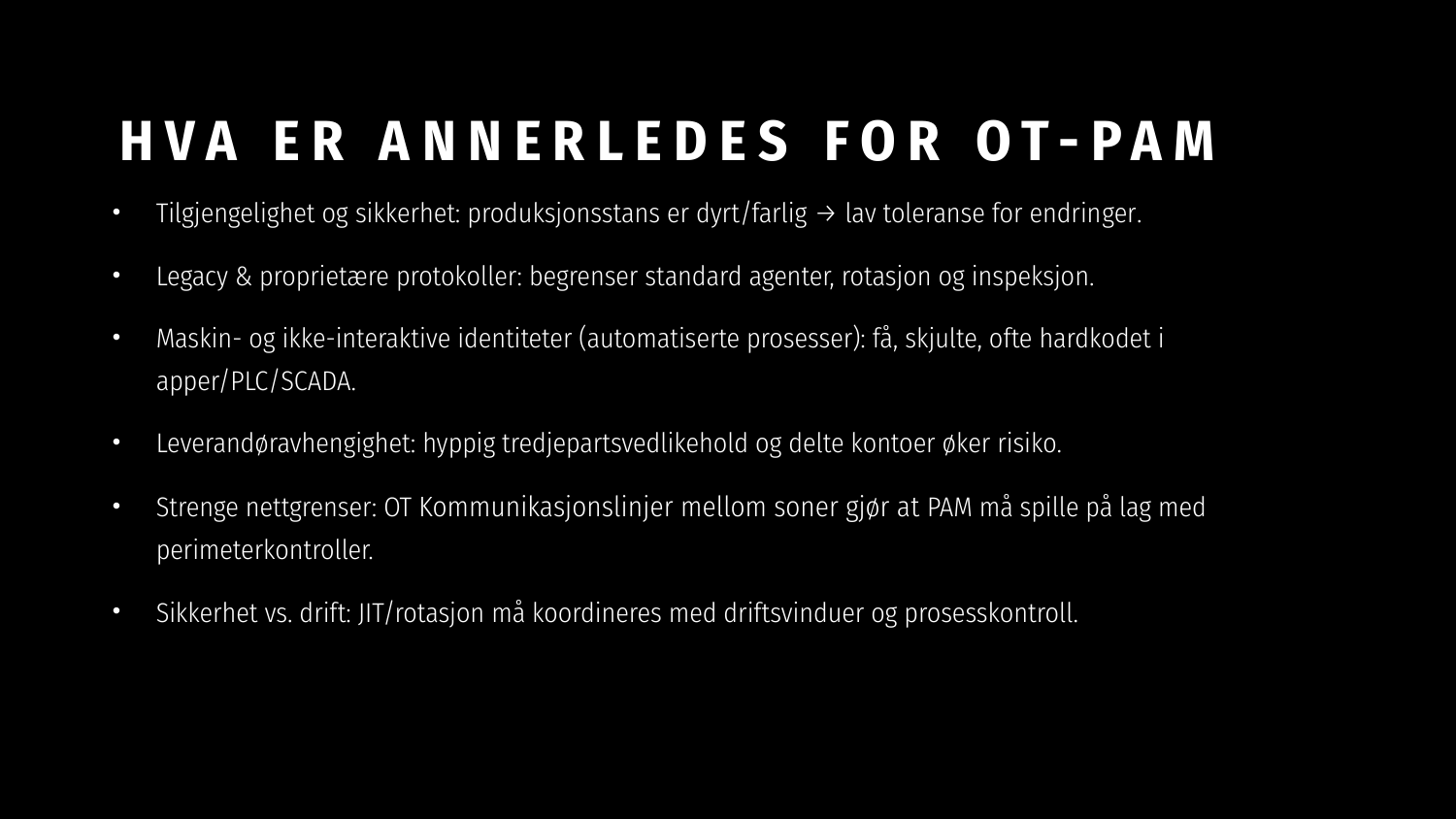

# Hva er annerledes for OT-PAM
Tilgjengelighet og sikkerhet: produksjonsstans er dyrt/farlig → lav toleranse for endringer.
Legacy & proprietære protokoller: begrenser standard agenter, rotasjon og inspeksjon.
Maskin- og ikke-interaktive identiteter (automatiserte prosesser): få, skjulte, ofte hardkodet i apper/PLC/SCADA.
Leverandøravhengighet: hyppig tredjepartsvedlikehold og delte kontoer øker risiko.
Strenge nettgrenser: OT Kommunikasjonslinjer mellom soner gjør at PAM må spille på lag med perimeterkontroller.
Sikkerhet vs. drift: JIT/rotasjon må koordineres med driftsvinduer og prosesskontroll.